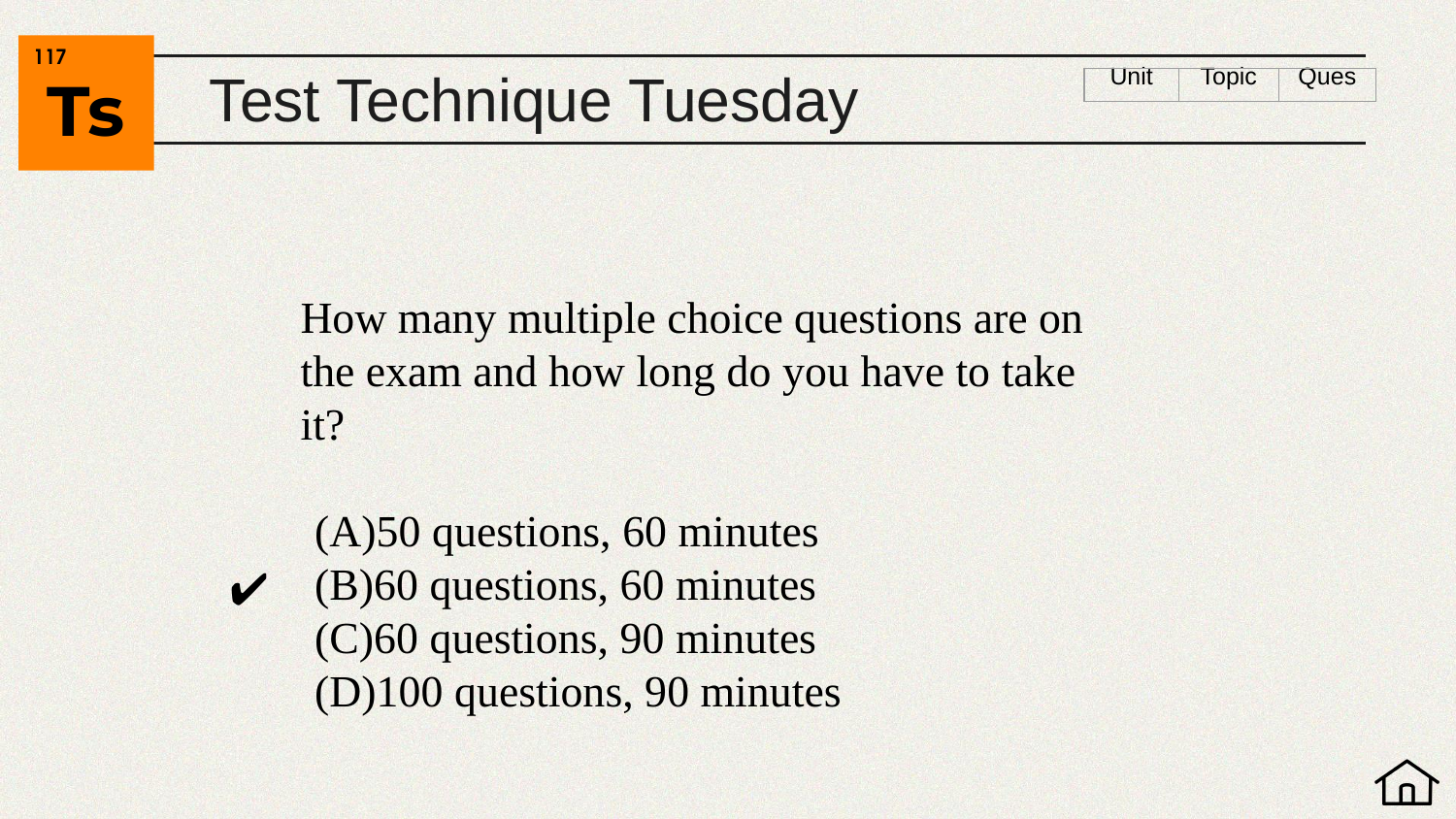

117
Ts

# Test Technique Tuesday

How many multiple choice questions are on the exam and how long do you have to take it?

50 questions, 60 minutes
60 questions, 60 minutes
60 questions, 90 minutes
100 questions, 90 minutes
✔